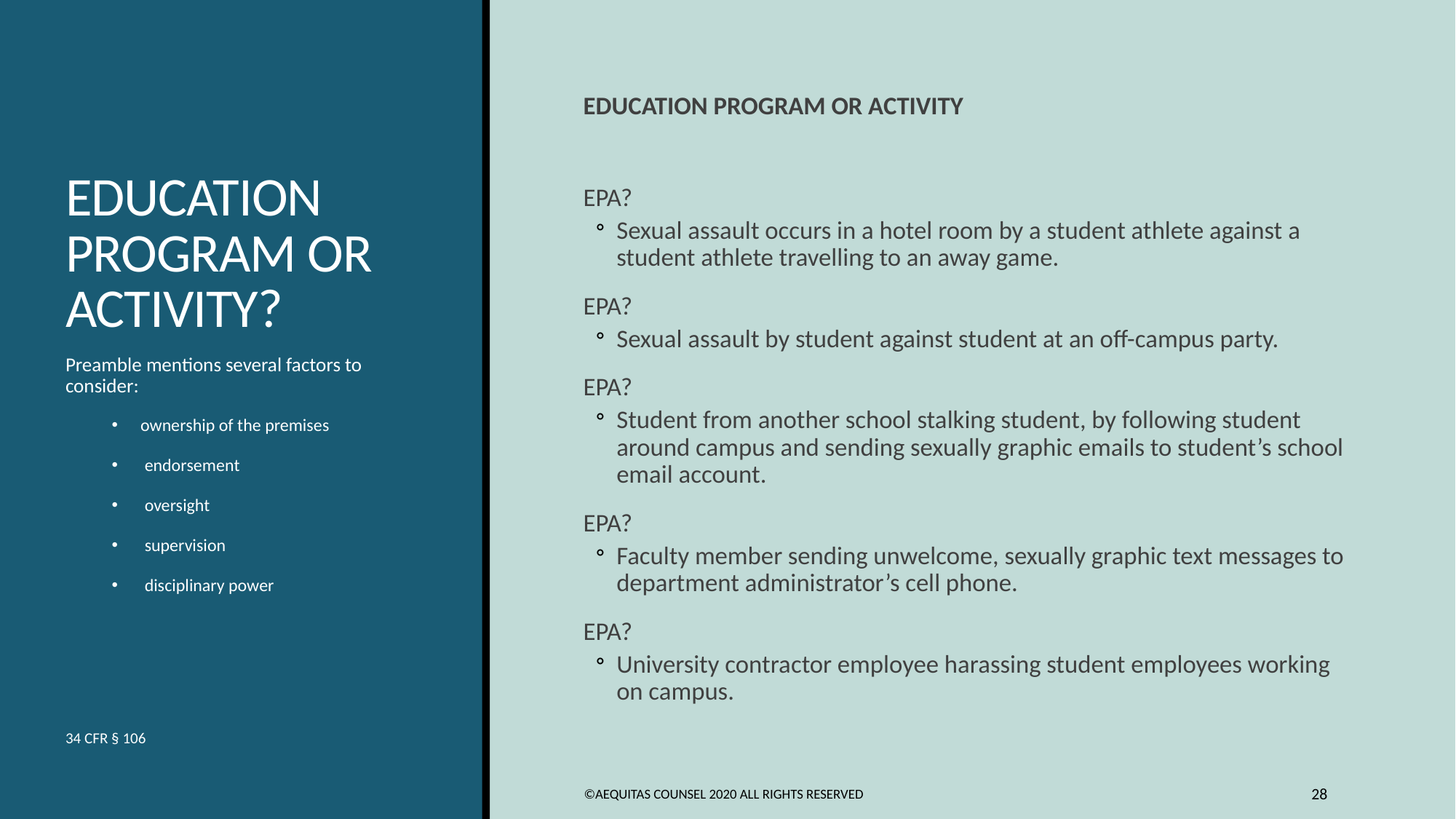

# EDUCATION PROGRAM OR ACTIVITY?
EDUCATION PROGRAM OR ACTIVITY

EPA?
Sexual assault occurs in a hotel room by a student athlete against a student athlete travelling to an away game.
EPA?
Sexual assault by student against student at an off-campus party.
EPA?
Student from another school stalking student, by following student around campus and sending sexually graphic emails to student’s school email account.
EPA?
Faculty member sending unwelcome, sexually graphic text messages to department administrator’s cell phone.
EPA?
University contractor employee harassing student employees working on campus.

Preamble mentions several factors to consider:
ownership of the premises
 endorsement
 oversight
 supervision
 disciplinary power

34 CFR § 106

©Aequitas Counsel 2020 All Rights Reserved
28